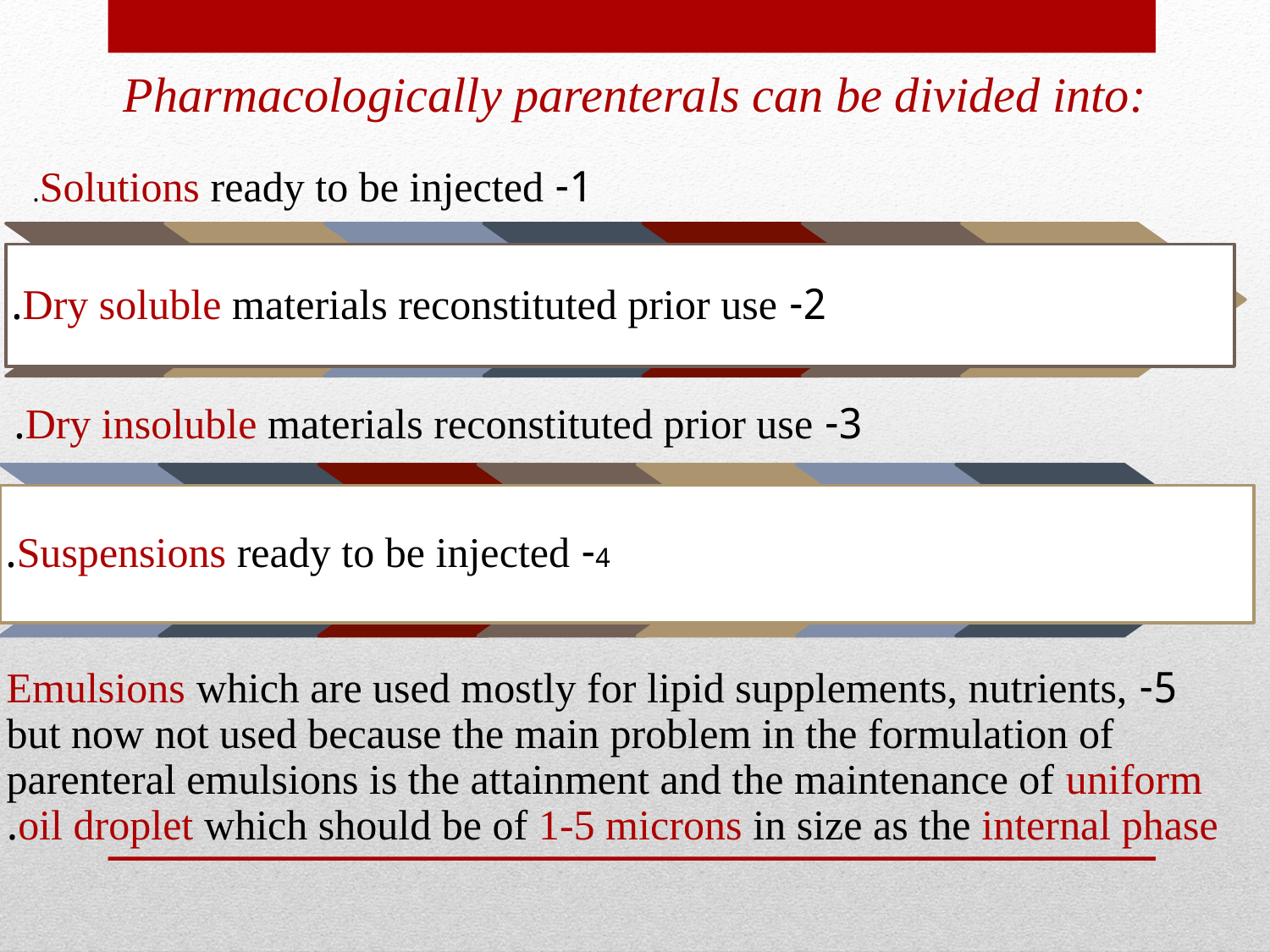

Pharmacologically parenterals can be divided into:

1- Solutions ready to be injected.

2- Dry soluble materials reconstituted prior use.
3- Dry insoluble materials reconstituted prior use.

4- Suspensions ready to be injected.
5- Emulsions which are used mostly for lipid supplements, nutrients, but now not used because the main problem in the formulation of parenteral emulsions is the attainment and the maintenance of uniform oil droplet which should be of 1-5 microns in size as the internal phase.